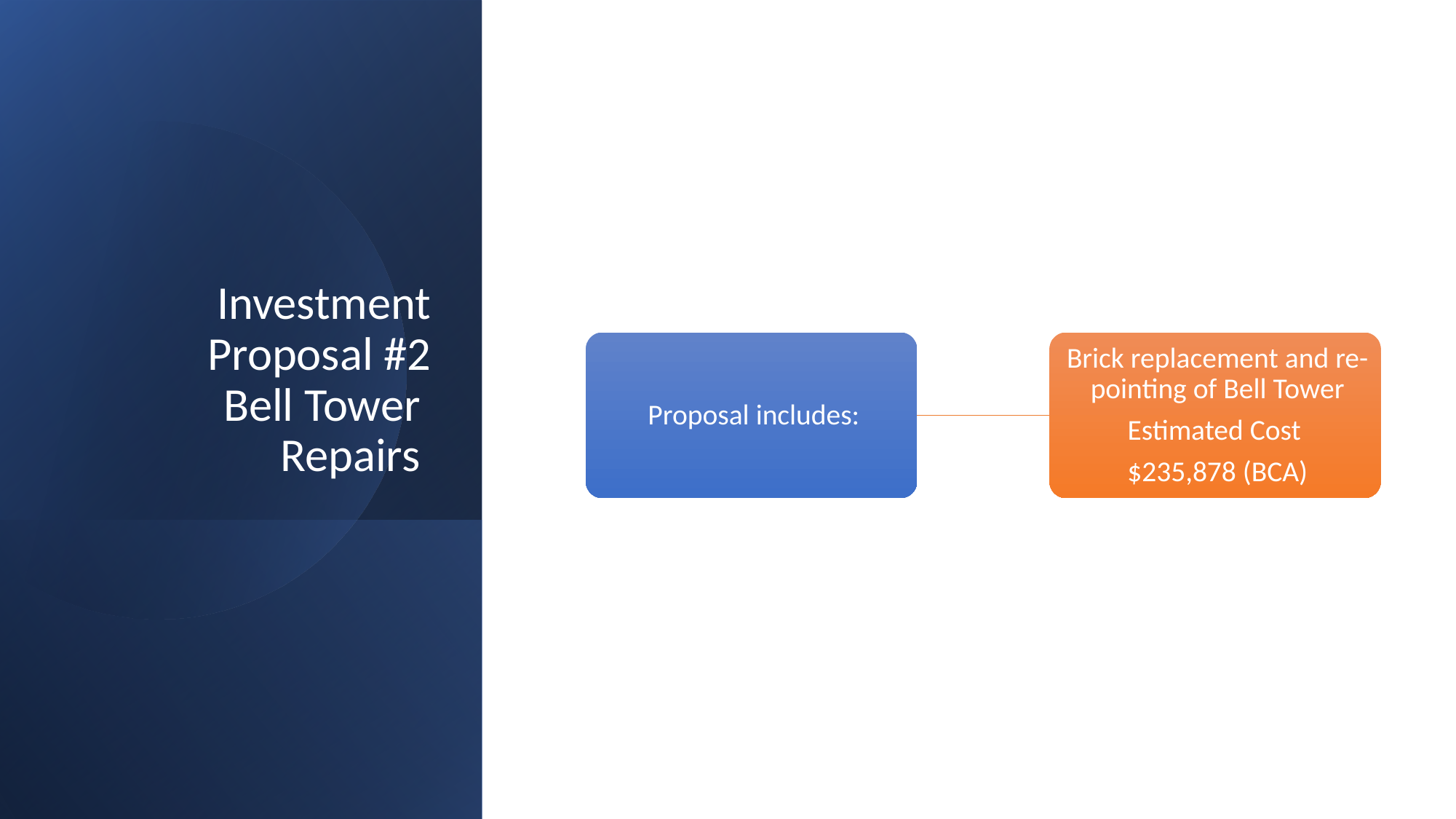

Proposal includes:

Brick replacement and re-pointing of Bell Tower
Estimated Cost
$235,878 (BCA)

# Investment Proposal #2 Bell Tower  Repairs